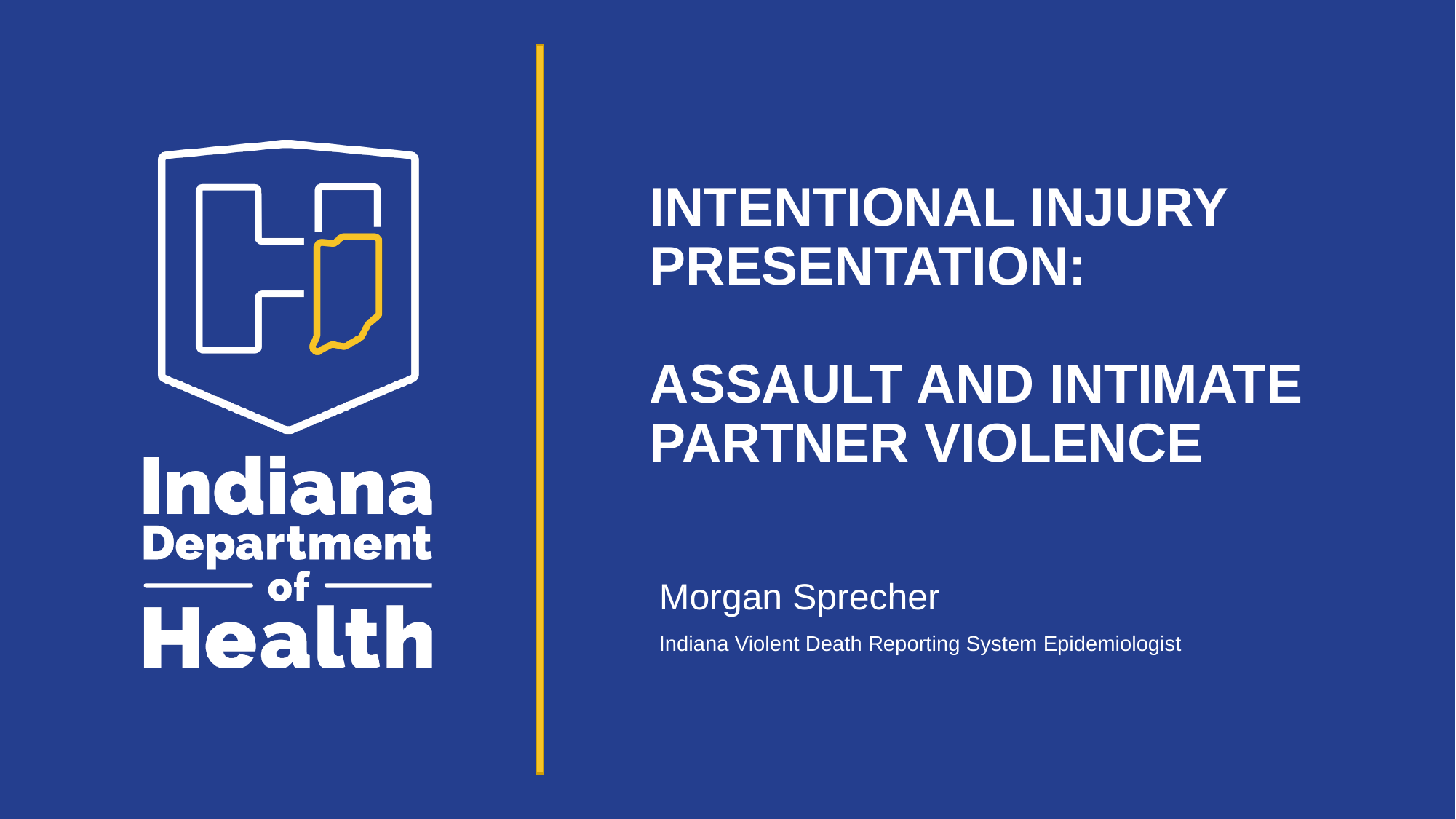

# intentional injury presentation: assault and intimate partner violence
Morgan Sprecher
Indiana Violent Death Reporting System Epidemiologist